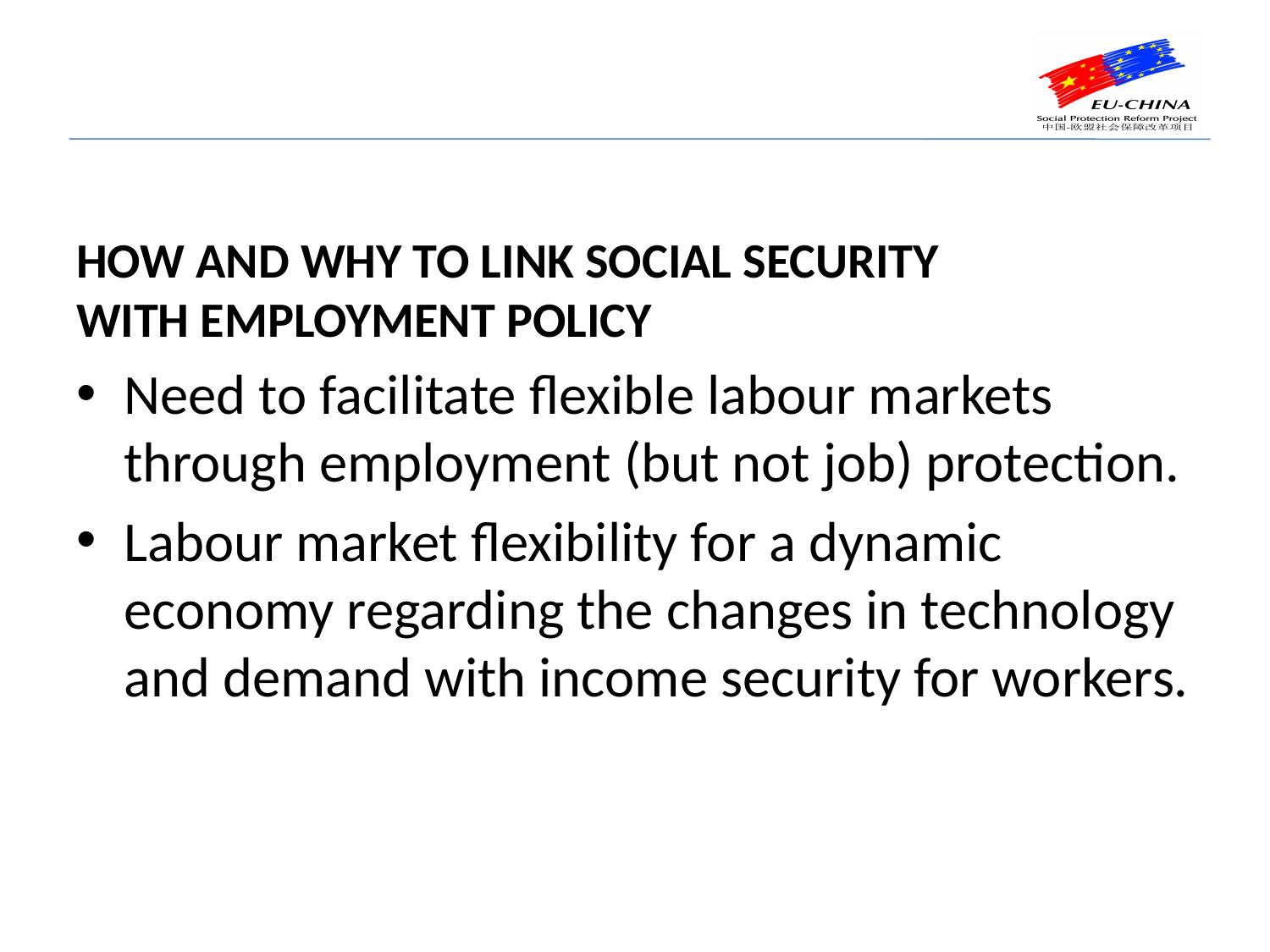

How and why to link social security
with employment policy
Need to facilitate flexible labour markets through employment (but not job) protection.
Labour market flexibility for a dynamic economy regarding the changes in technology and demand with income security for workers.